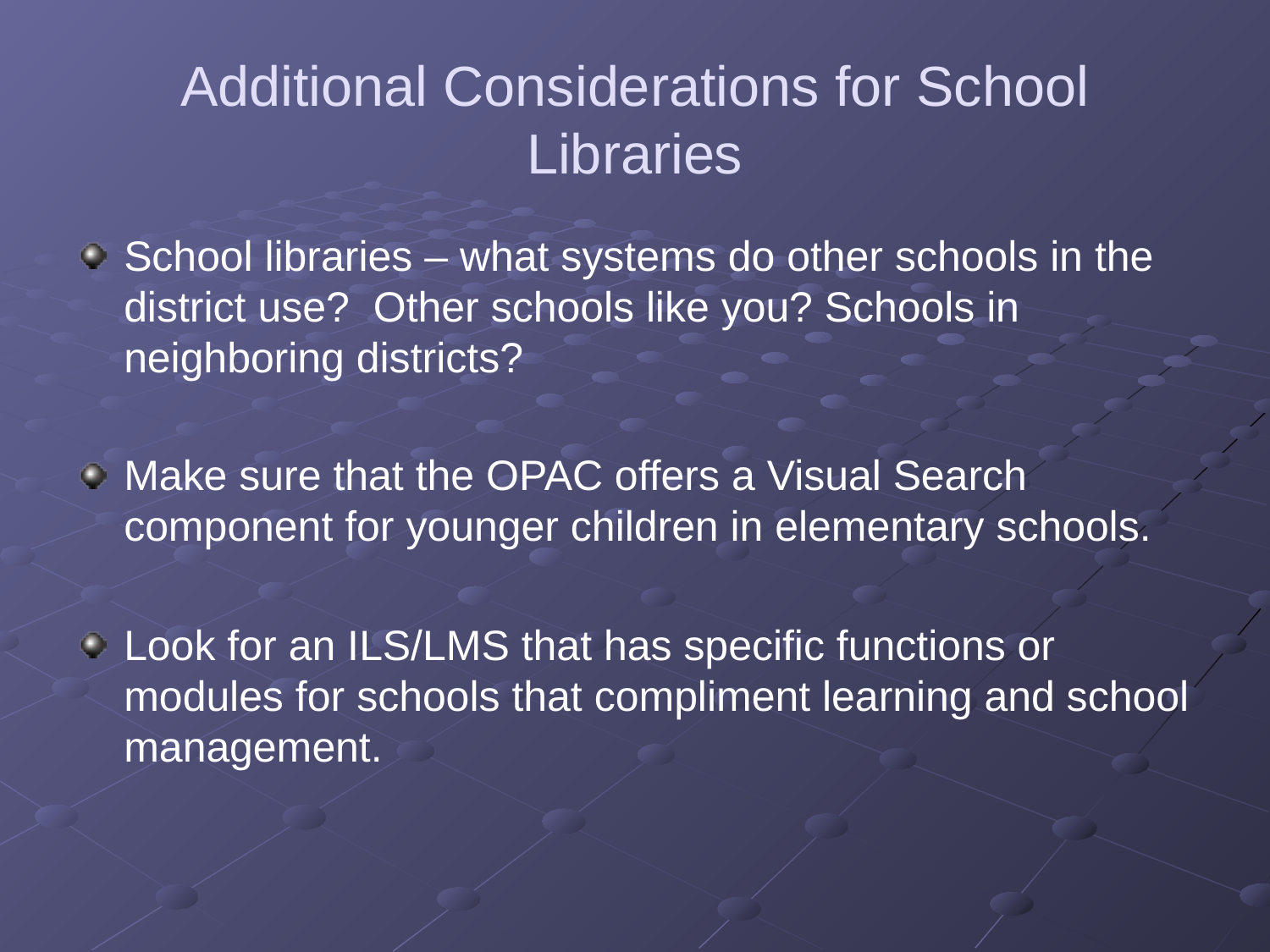

# Additional Considerations for School Libraries
School libraries – what systems do other schools in the district use?  Other schools like you? Schools in neighboring districts?

Make sure that the OPAC offers a Visual Search component for younger children in elementary schools.

Look for an ILS/LMS that has specific functions or modules for schools that compliment learning and school management.